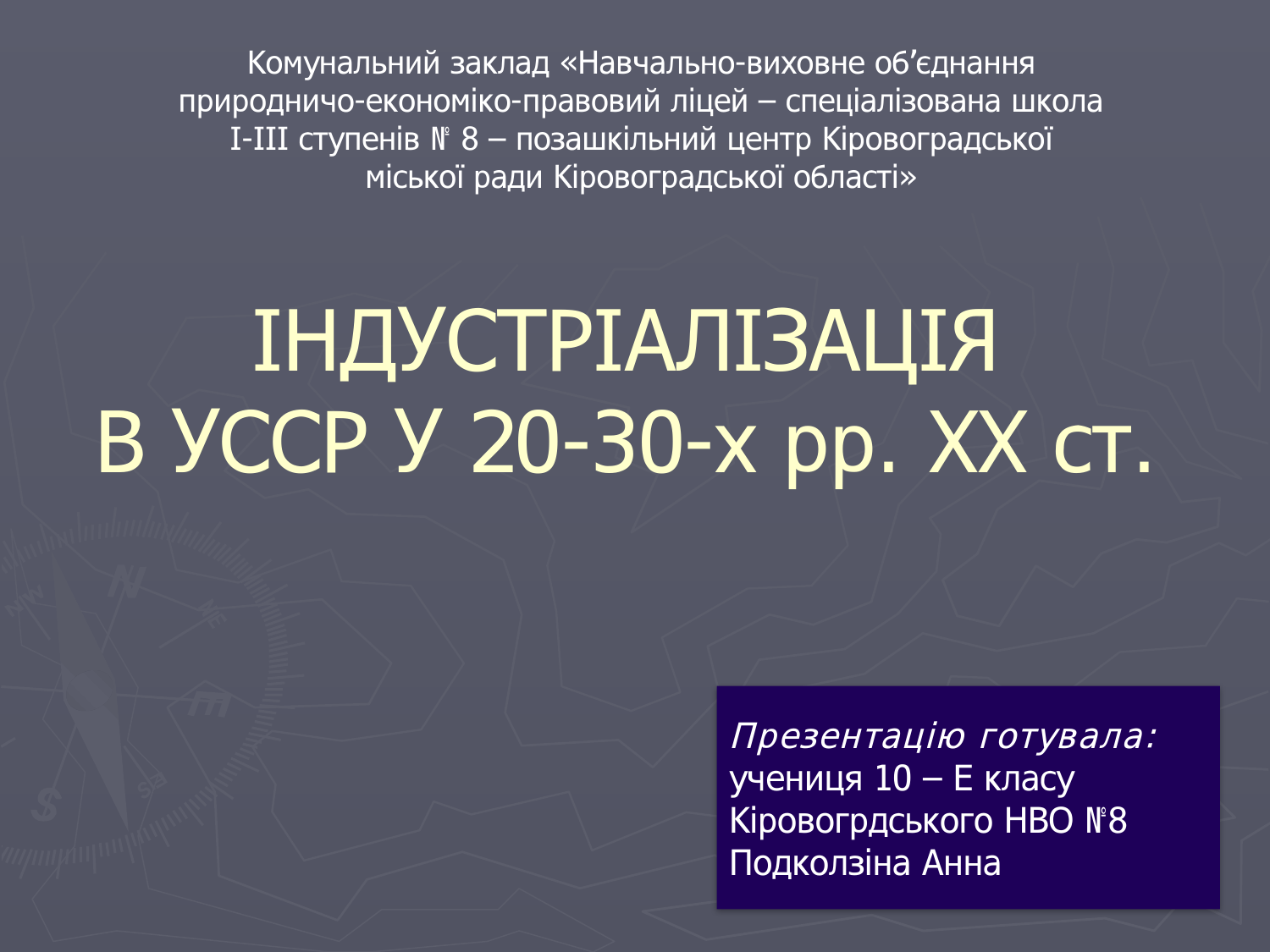

Комунальний заклад «Навчально-виховне об’єднання природничо-економіко-правовий ліцей – спеціалізована школа І-ІІІ ступенів № 8 – позашкільний центр Кіровоградської міської ради Кіровоградської області»

# ІНДУСТРІАЛІЗАЦІЯ В УССР У 20-30-х рр. ХХ ст.

Презентацію готувала:
учениця 10 – Е класу
Кіровогрдського НВО №8
Подколзіна Анна